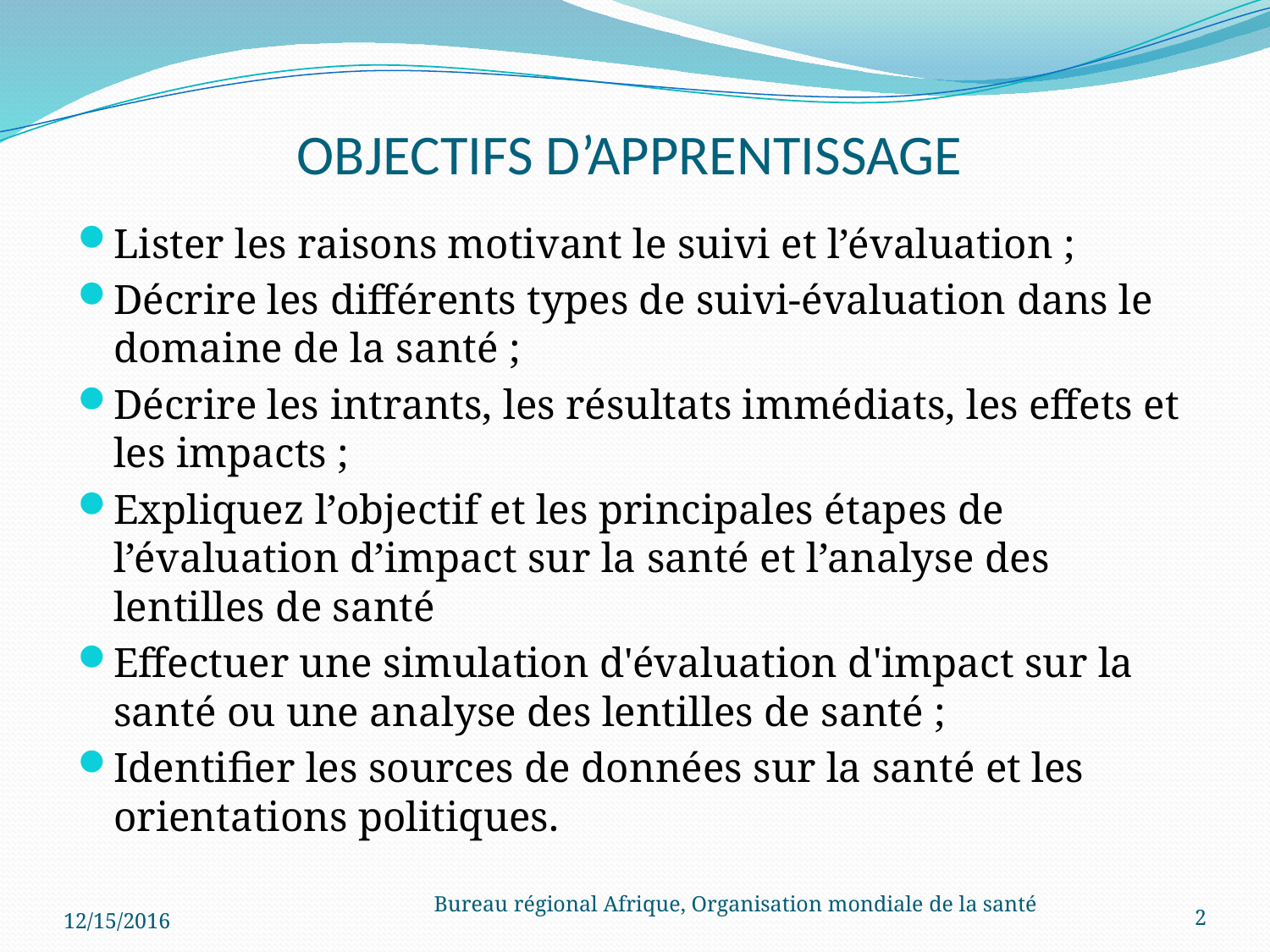

# OBJECTIFS D’APPRENTISSAGE
Lister les raisons motivant le suivi et l’évaluation ;
Décrire les différents types de suivi-évaluation dans le domaine de la santé ;
Décrire les intrants, les résultats immédiats, les effets et les impacts ;
Expliquez l’objectif et les principales étapes de l’évaluation d’impact sur la santé et l’analyse des lentilles de santé
Effectuer une simulation d'évaluation d'impact sur la santé ou une analyse des lentilles de santé ;
Identifier les sources de données sur la santé et les orientations politiques.
Bureau régional Afrique, Organisation mondiale de la santé

12/15/2016
2